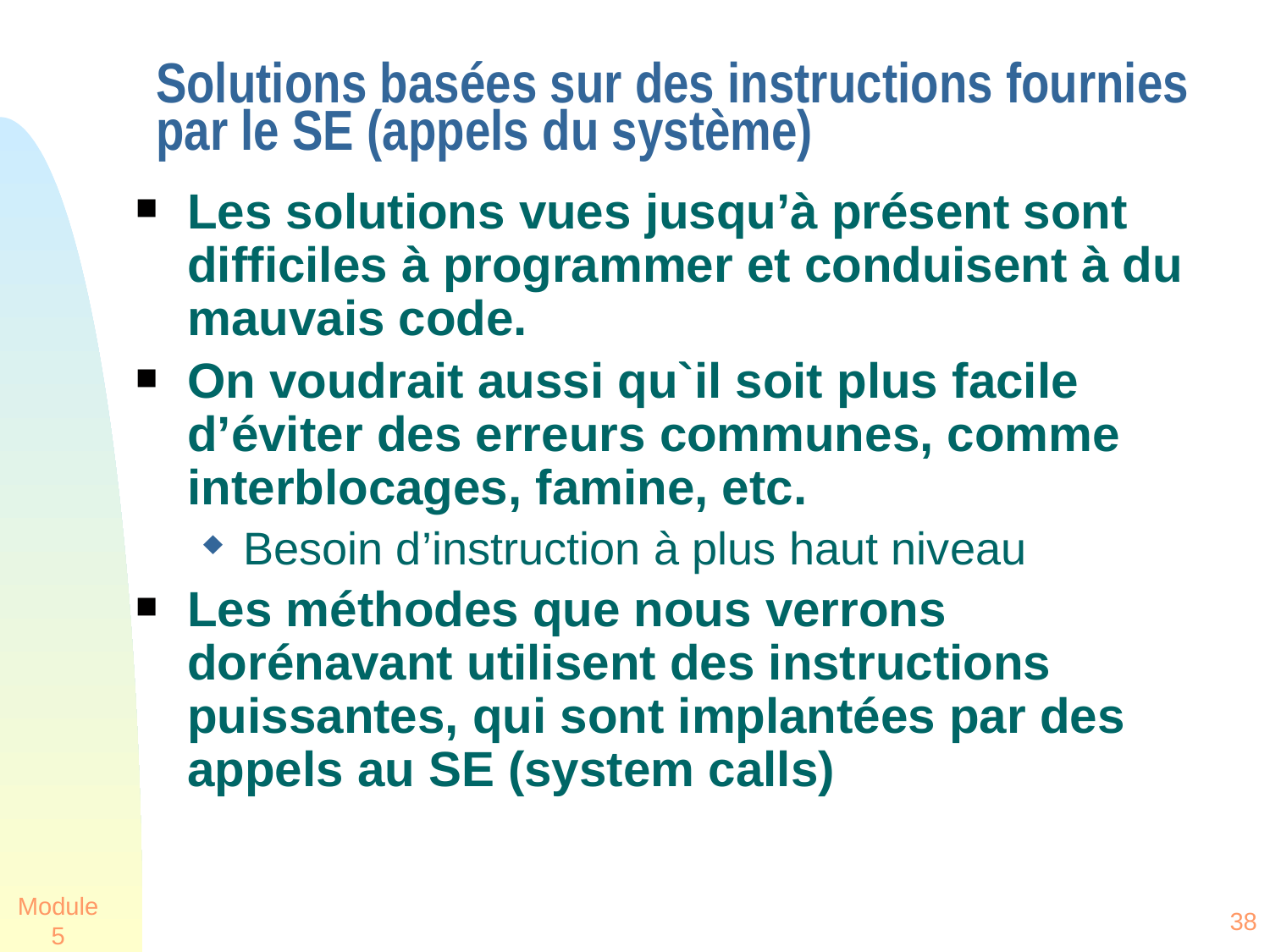

# Solutions basées sur des instructions fournies par le SE (appels du système)
Les solutions vues jusqu’à présent sont difficiles à programmer et conduisent à du mauvais code.
On voudrait aussi qu`il soit plus facile d’éviter des erreurs communes, comme interblocages, famine, etc.
Besoin d’instruction à plus haut niveau
Les méthodes que nous verrons dorénavant utilisent des instructions puissantes, qui sont implantées par des appels au SE (system calls)
Module 5
38